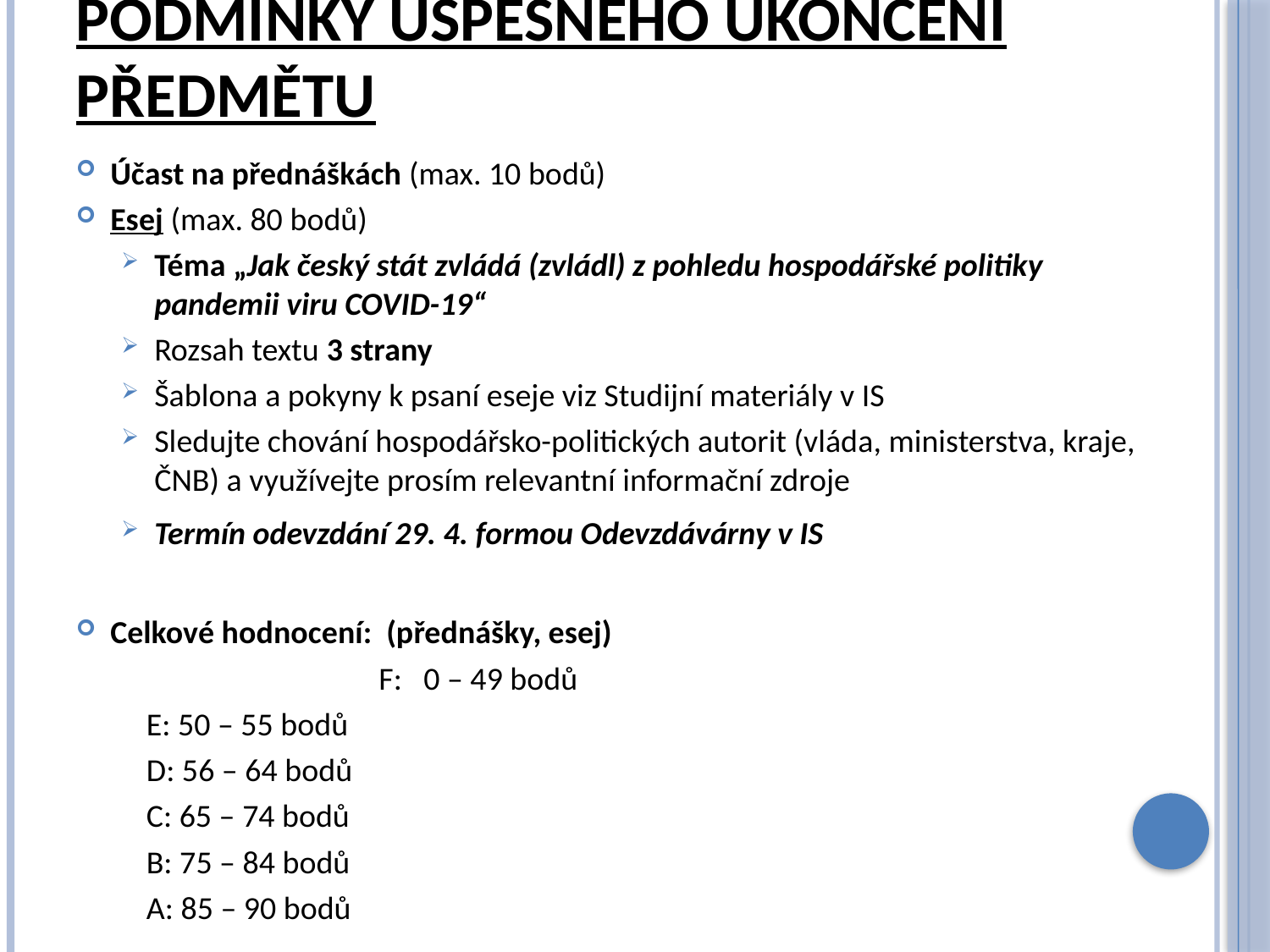

# Podmínky úspěšného ukončení předmětu
Účast na přednáškách (max. 10 bodů)
Esej (max. 80 bodů)
Téma „Jak český stát zvládá (zvládl) z pohledu hospodářské politiky pandemii viru COVID-19“
Rozsah textu 3 strany
Šablona a pokyny k psaní eseje viz Studijní materiály v IS
Sledujte chování hospodářsko-politických autorit (vláda, ministerstva, kraje, ČNB) a využívejte prosím relevantní informační zdroje
Termín odevzdání 29. 4. formou Odevzdávárny v IS

Celkové hodnocení:  (přednášky, esej)
			     F:   0 – 49 bodů
				     E: 50 – 55 bodů
				     D: 56 – 64 bodů
				     C: 65 – 74 bodů
				     B: 75 – 84 bodů
				     A: 85 – 90 bodů